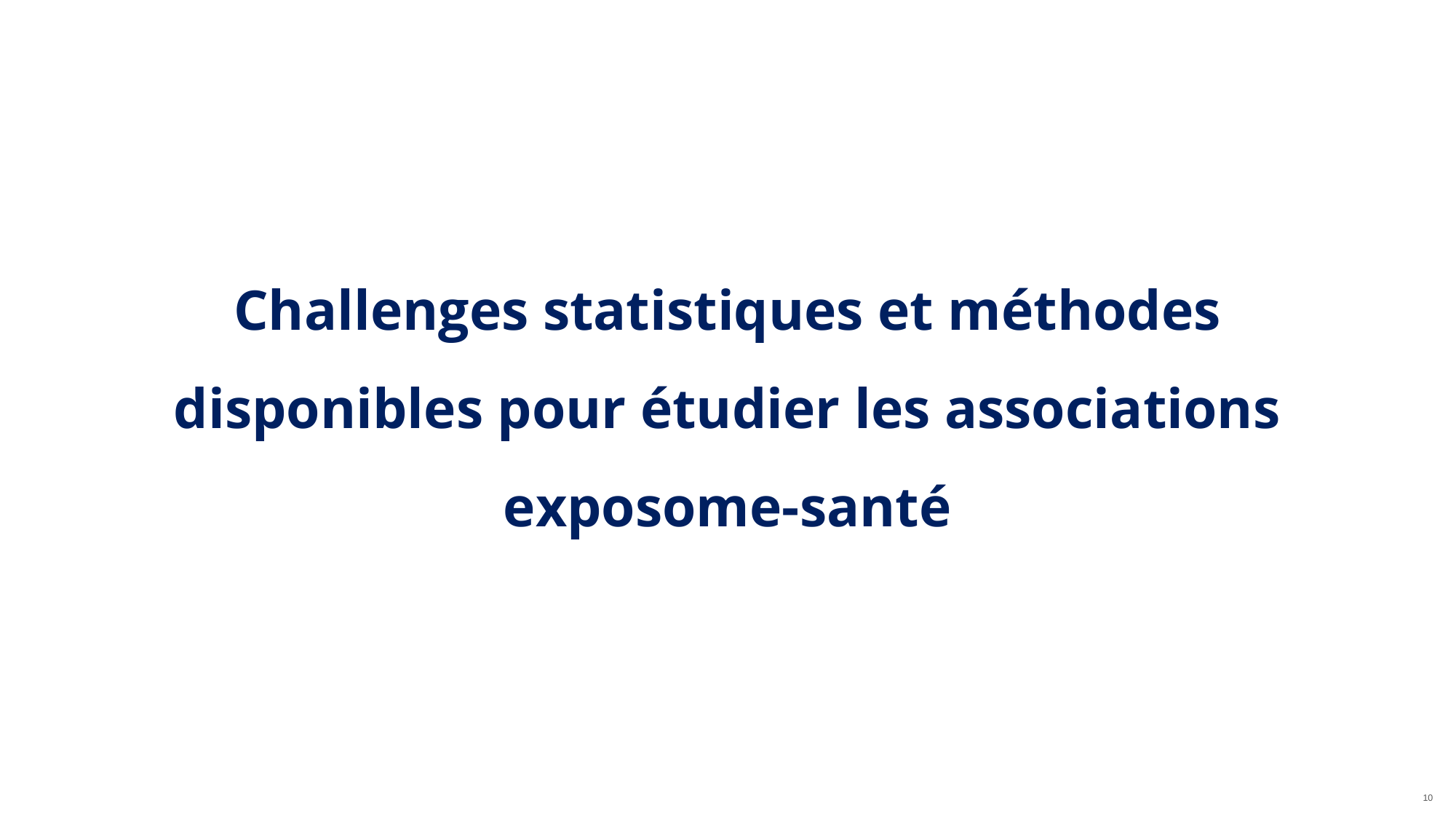

#
Challenges statistiques et méthodes disponibles pour étudier les associations exposome-santé